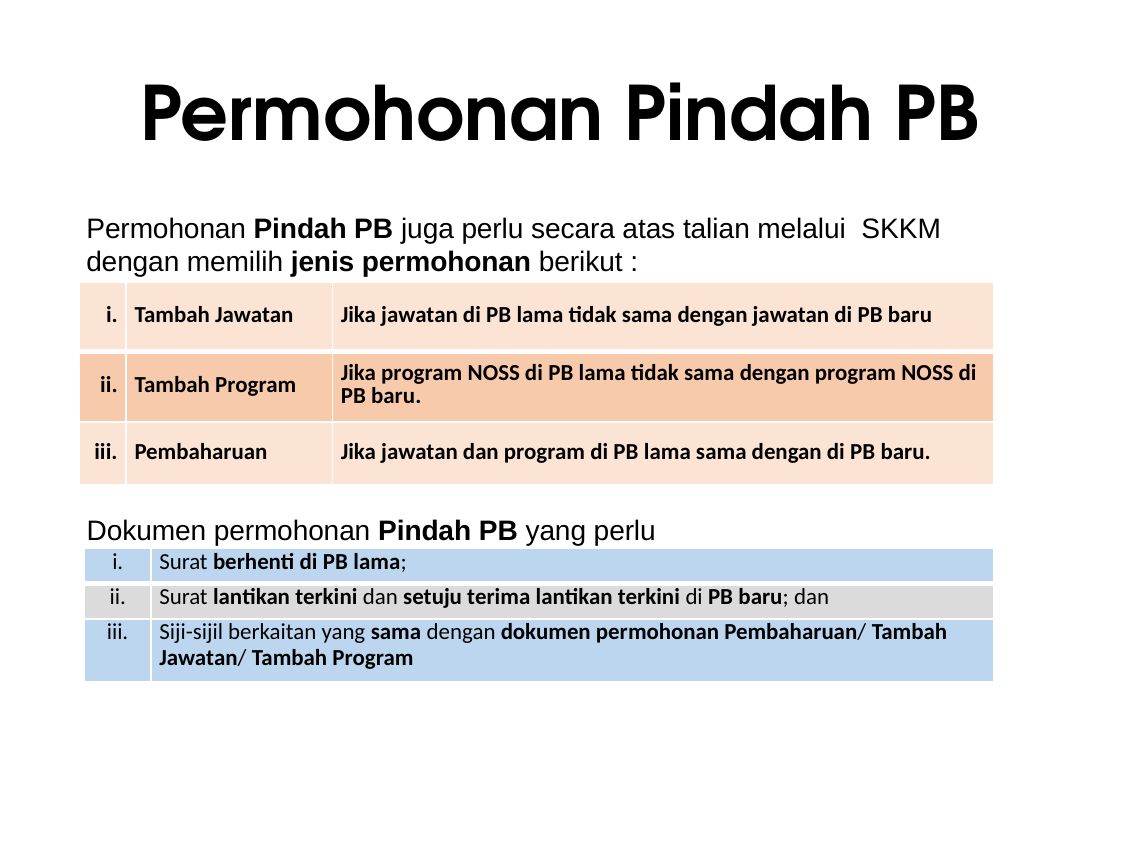

# Permohonan Pindah PB
Permohonan Pindah PB juga perlu secara atas talian melalui  SKKM dengan memilih jenis permohonan berikut :

| i. | Tambah Jawatan | Jika jawatan di PB lama tidak sama dengan jawatan di PB baru |
| --- | --- | --- |
| ii. | Tambah Program | Jika program NOSS di PB lama tidak sama dengan program NOSS di PB baru. |
| iii. | Pembaharuan | Jika jawatan dan program di PB lama sama dengan di PB baru. |
Dokumen permohonan Pindah PB yang perlu dimuat naik:
| i. | Surat berhenti di PB lama; |
| --- | --- |
| ii. | Surat lantikan terkini dan setuju terima lantikan terkini di PB baru; dan |
| iii. | Siji-sijil berkaitan yang sama dengan dokumen permohonan Pembaharuan/ Tambah Jawatan/ Tambah Program |